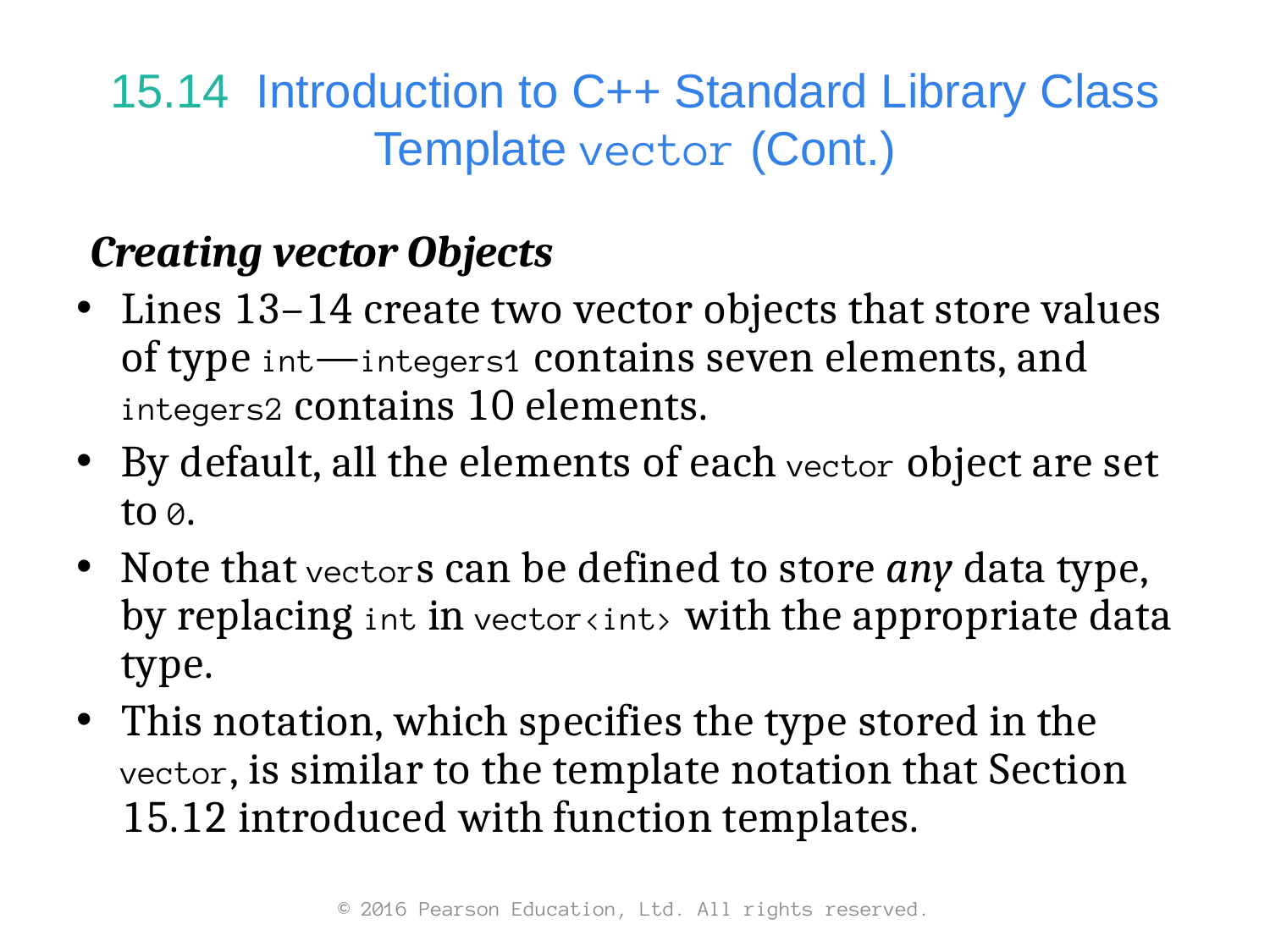

# 15.14  Introduction to C++ Standard Library Class Template vector (Cont.)
Creating vector Objects
Lines 13–14 create two vector objects that store values of type int—integers1 contains seven elements, and integers2 contains 10 elements.
By default, all the elements of each vector object are set to 0.
Note that vectors can be defined to store any data type, by replacing int in vector<int> with the appropriate data type.
This notation, which specifies the type stored in the vector, is similar to the template notation that Section 15.12 introduced with function templates.
© 2016 Pearson Education, Ltd. All rights reserved.